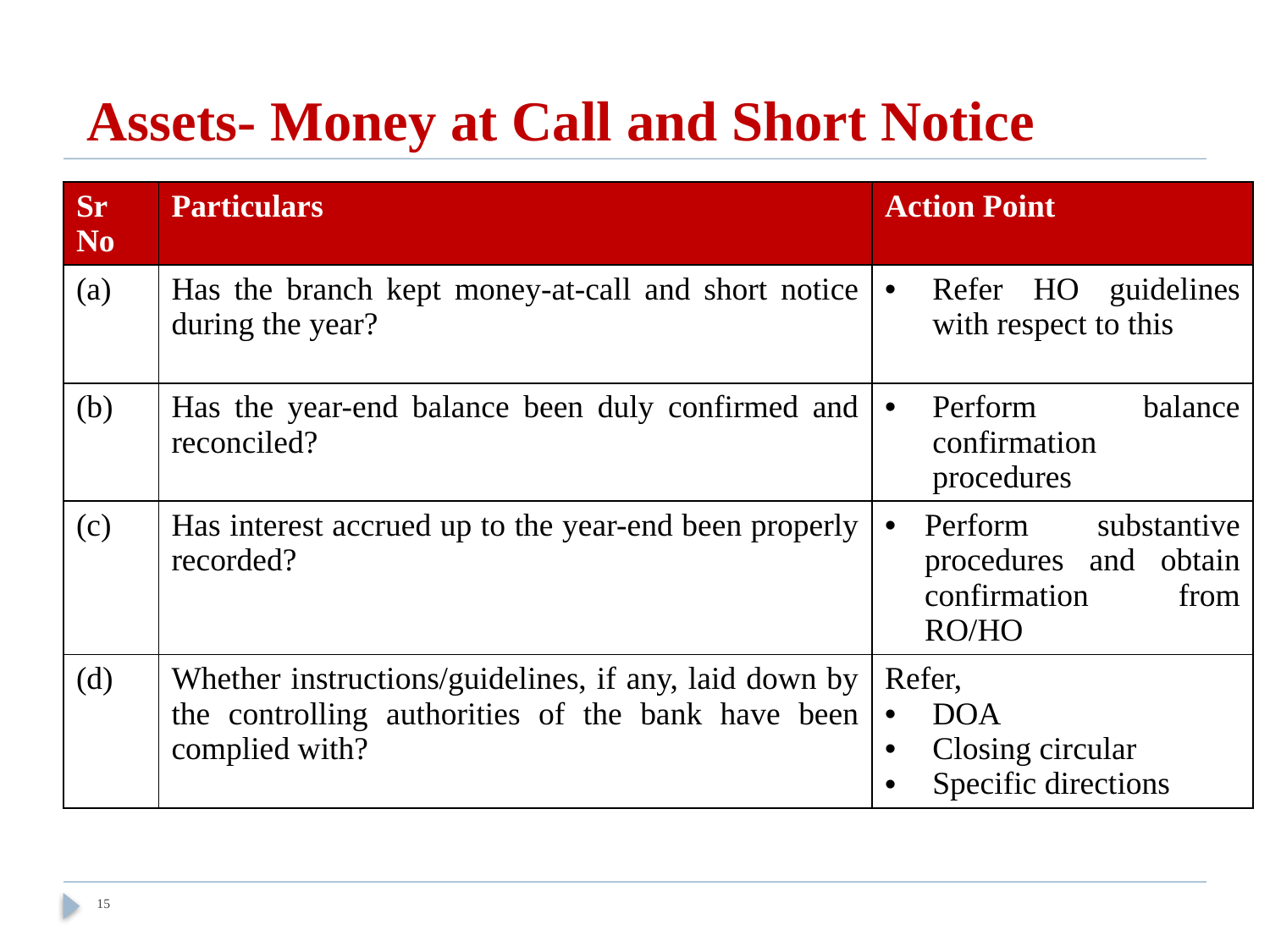

# Assets- Money at Call and Short Notice
| Sr No | Particulars | Action Point |
| --- | --- | --- |
| (a) | Has the branch kept money-at-call and short notice during the year? | Refer HO guidelines with respect to this |
| (b) | Has the year-end balance been duly confirmed and reconciled? | Perform balance confirmation procedures |
| (c) | Has interest accrued up to the year-end been properly recorded? | Perform substantive procedures and obtain confirmation from RO/HO |
| (d) | Whether instructions/guidelines, if any, laid down by the controlling authorities of the bank have been complied with? | Refer, DOA Closing circular Specific directions |
15